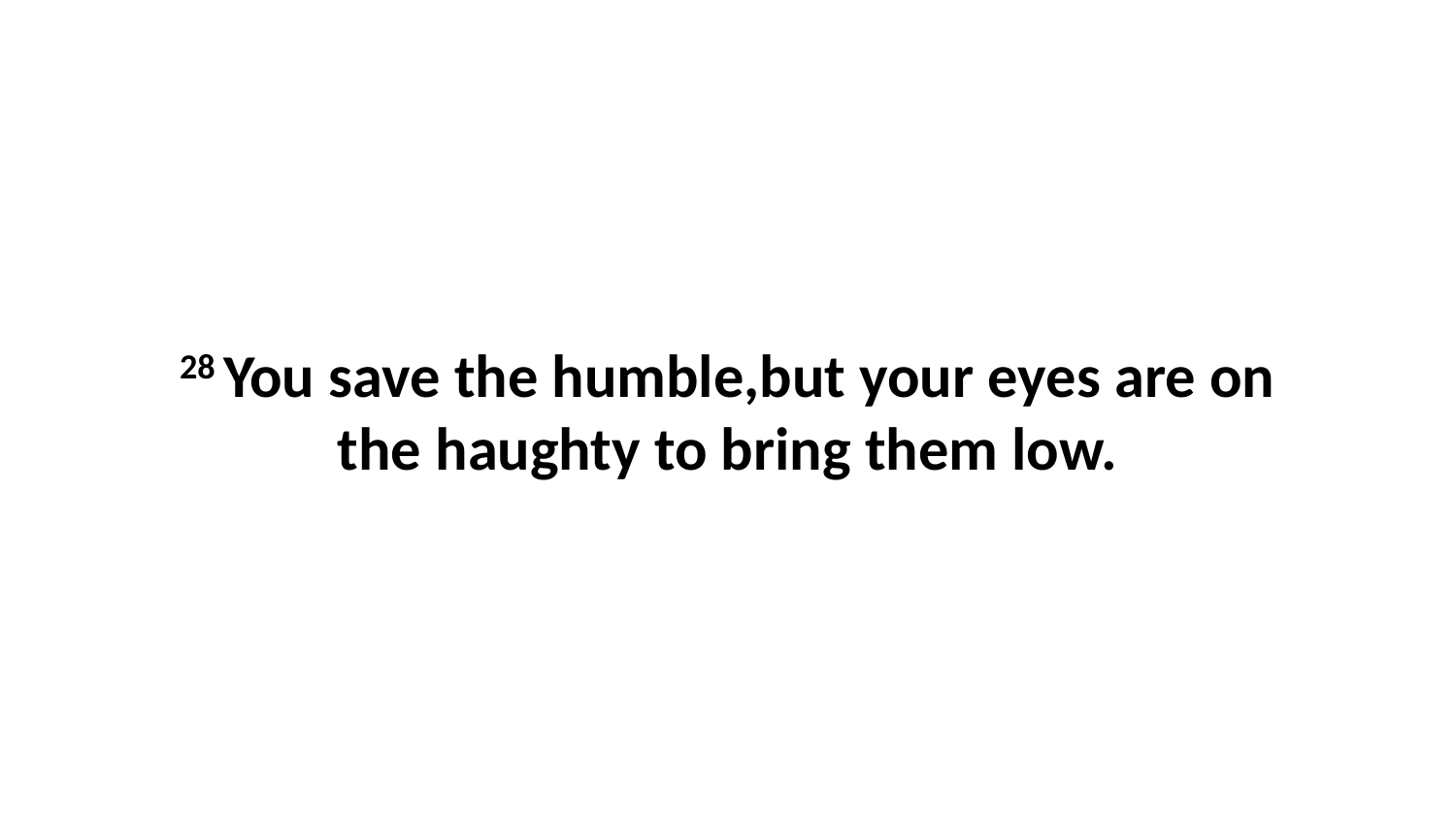

28 You save the humble,but your eyes are on the haughty to bring them low.